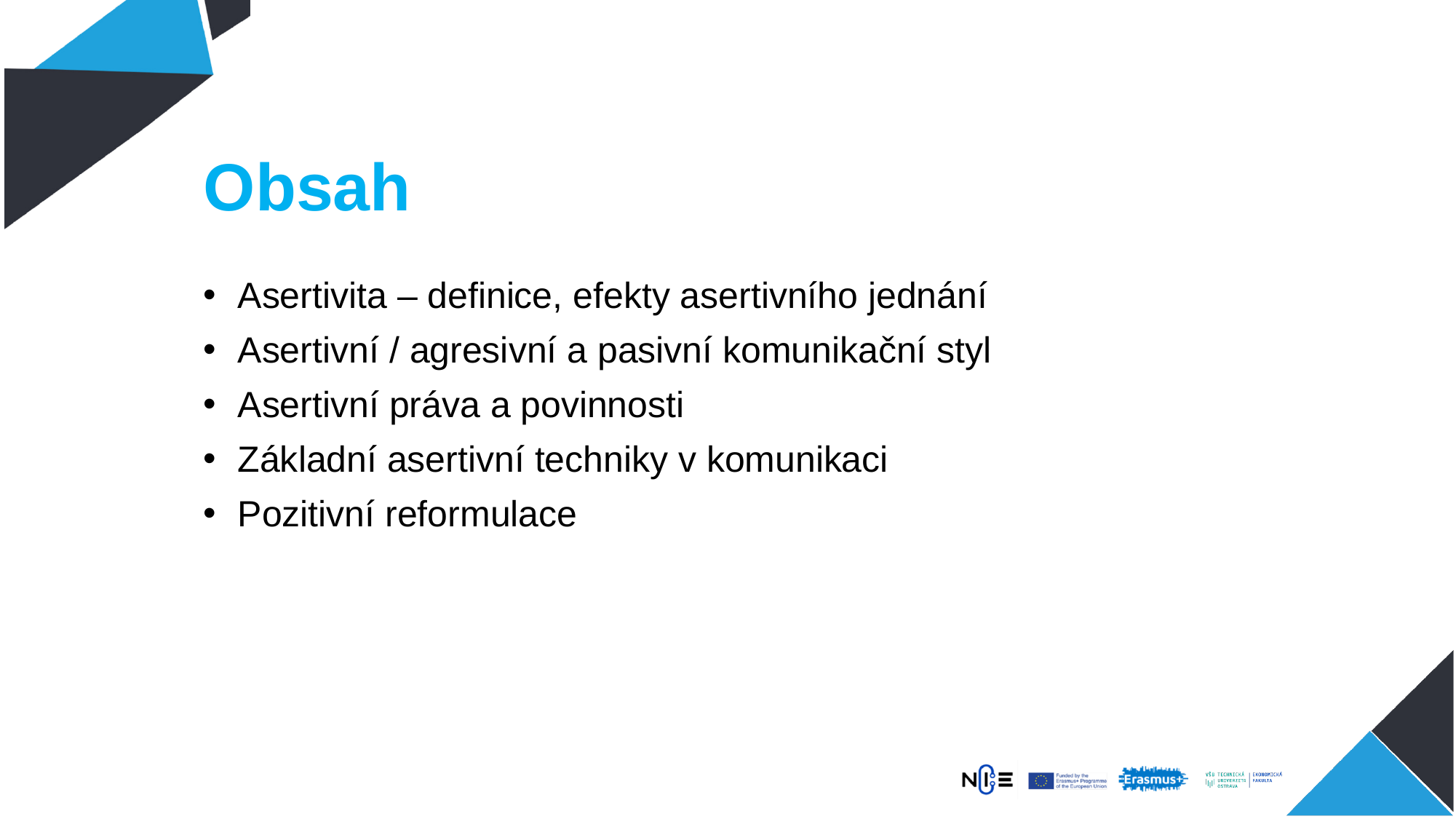

# Obsah
Asertivita – definice, efekty asertivního jednání
Asertivní / agresivní a pasivní komunikační styl
Asertivní práva a povinnosti
Základní asertivní techniky v komunikaci
Pozitivní reformulace